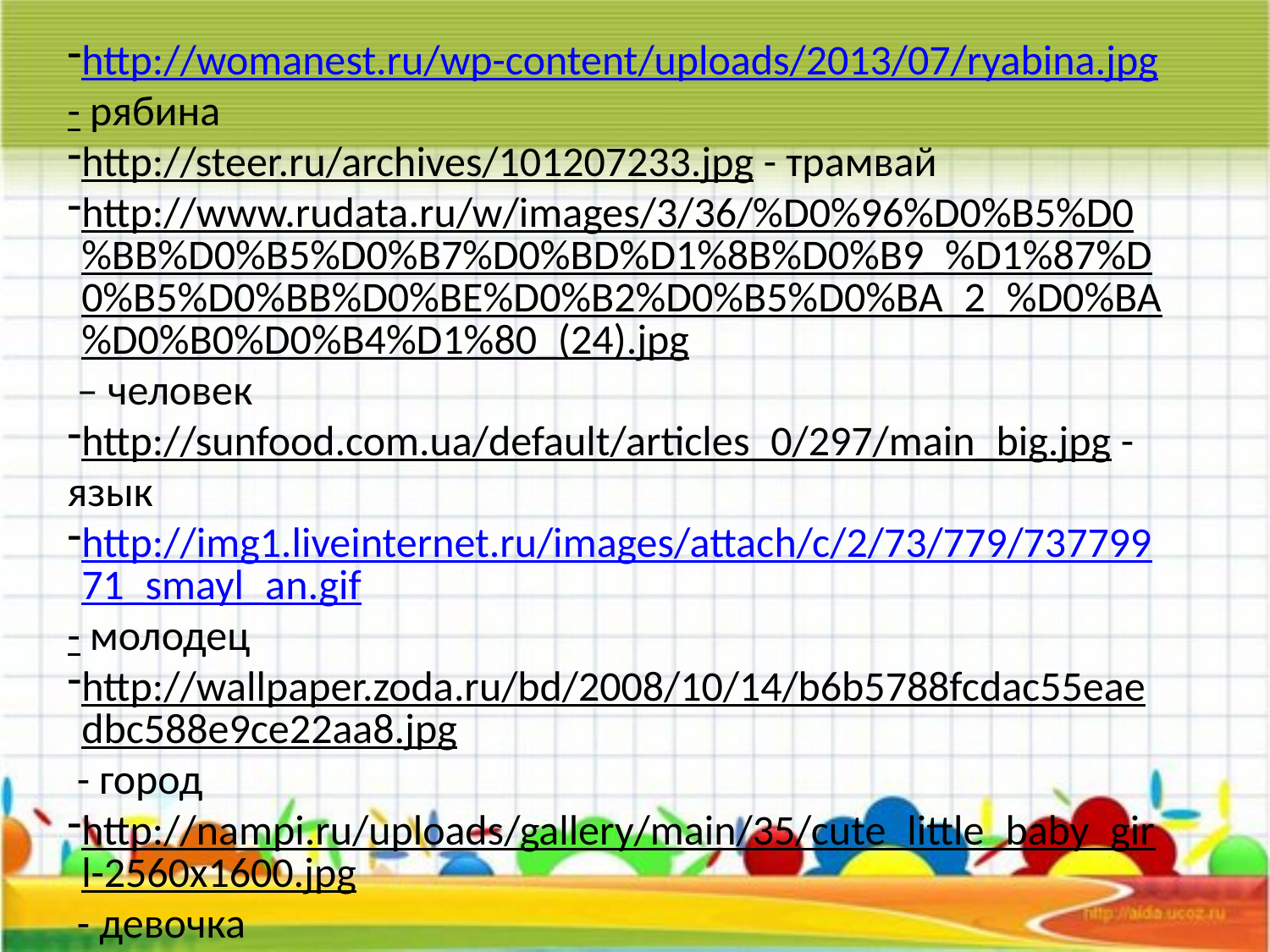

http://womanest.ru/wp-content/uploads/2013/07/ryabina.jpg- рябина
http://steer.ru/archives/101207233.jpg - трамвай
http://www.rudata.ru/w/images/3/36/%D0%96%D0%B5%D0%BB%D0%B5%D0%B7%D0%BD%D1%8B%D0%B9_%D1%87%D0%B5%D0%BB%D0%BE%D0%B2%D0%B5%D0%BA_2_%D0%BA%D0%B0%D0%B4%D1%80_(24).jpg – человек
http://sunfood.com.ua/default/articles_0/297/main_big.jpg - язык
http://img1.liveinternet.ru/images/attach/c/2/73/779/73779971_smayl_an.gif- молодец
http://wallpaper.zoda.ru/bd/2008/10/14/b6b5788fcdac55eaedbc588e9ce22aa8.jpg - город
http://nampi.ru/uploads/gallery/main/35/cute_little_baby_girl-2560x1600.jpg - девочка
http://sharilon.ru/images/userfiles/Widescreen_Highway_005162_.jpg - дорога